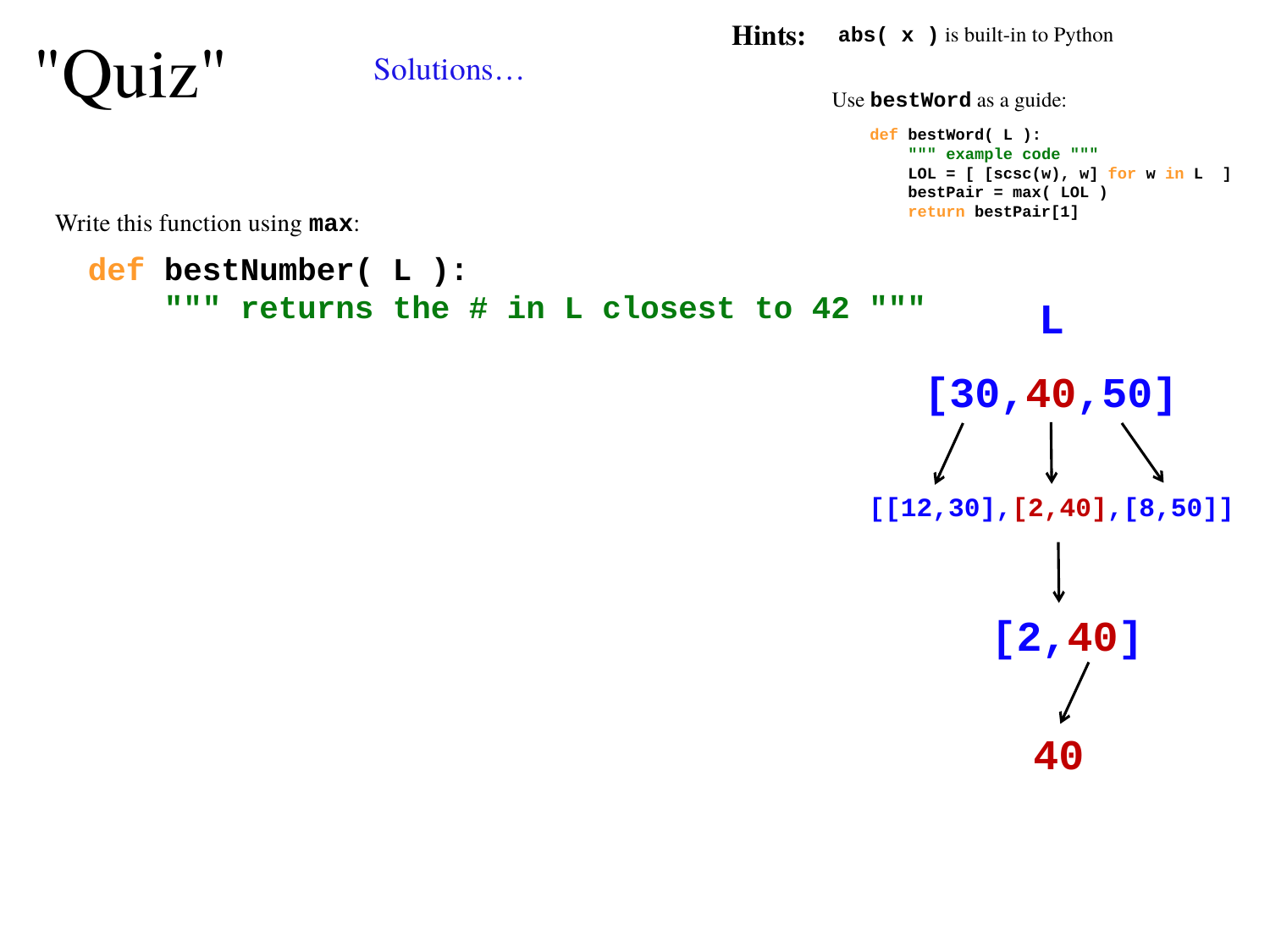

Hints:
abs( x ) is built-in to Python
"Quiz"
Solutions…

Use bestWord as a guide:
def bestWord( L ):
    """ example code """
    LOL = [ [scsc(w), w] for w in L  ]
    bestPair = max( LOL )
    return bestPair[1]
Write this function using max:
def bestNumber( L ):
    """ returns the # in L closest to 42 """
L
[30,40,50]
[[12,30],[2,40],[8,50]]
[2,40]
40